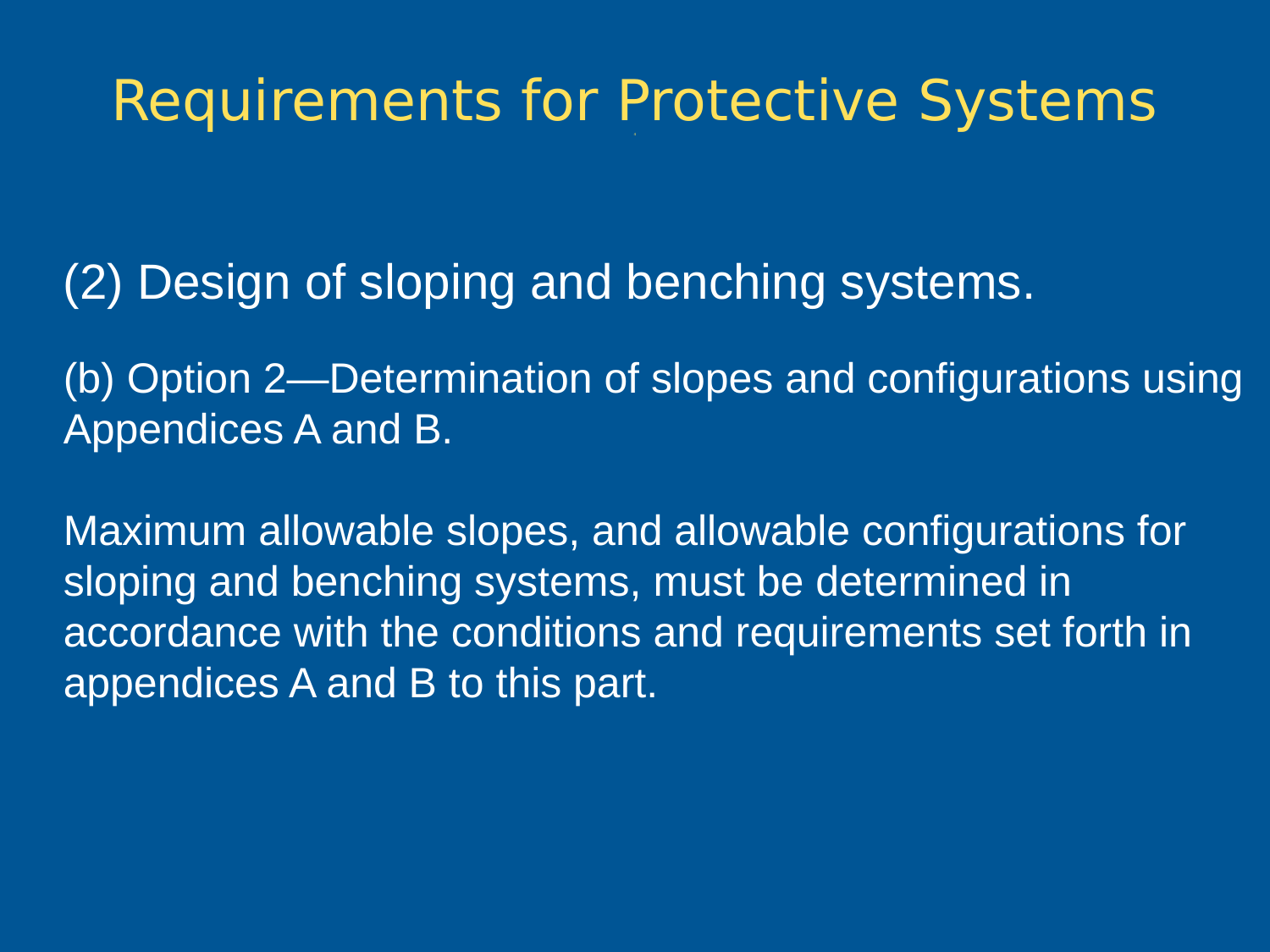

# Requirements for Protective Systems 4
(2) Design of sloping and benching systems.

(b) Option 2—Determination of slopes and configurations using Appendices A and B.

Maximum allowable slopes, and allowable configurations for sloping and benching systems, must be determined in accordance with the conditions and requirements set forth in appendices A and B to this part.